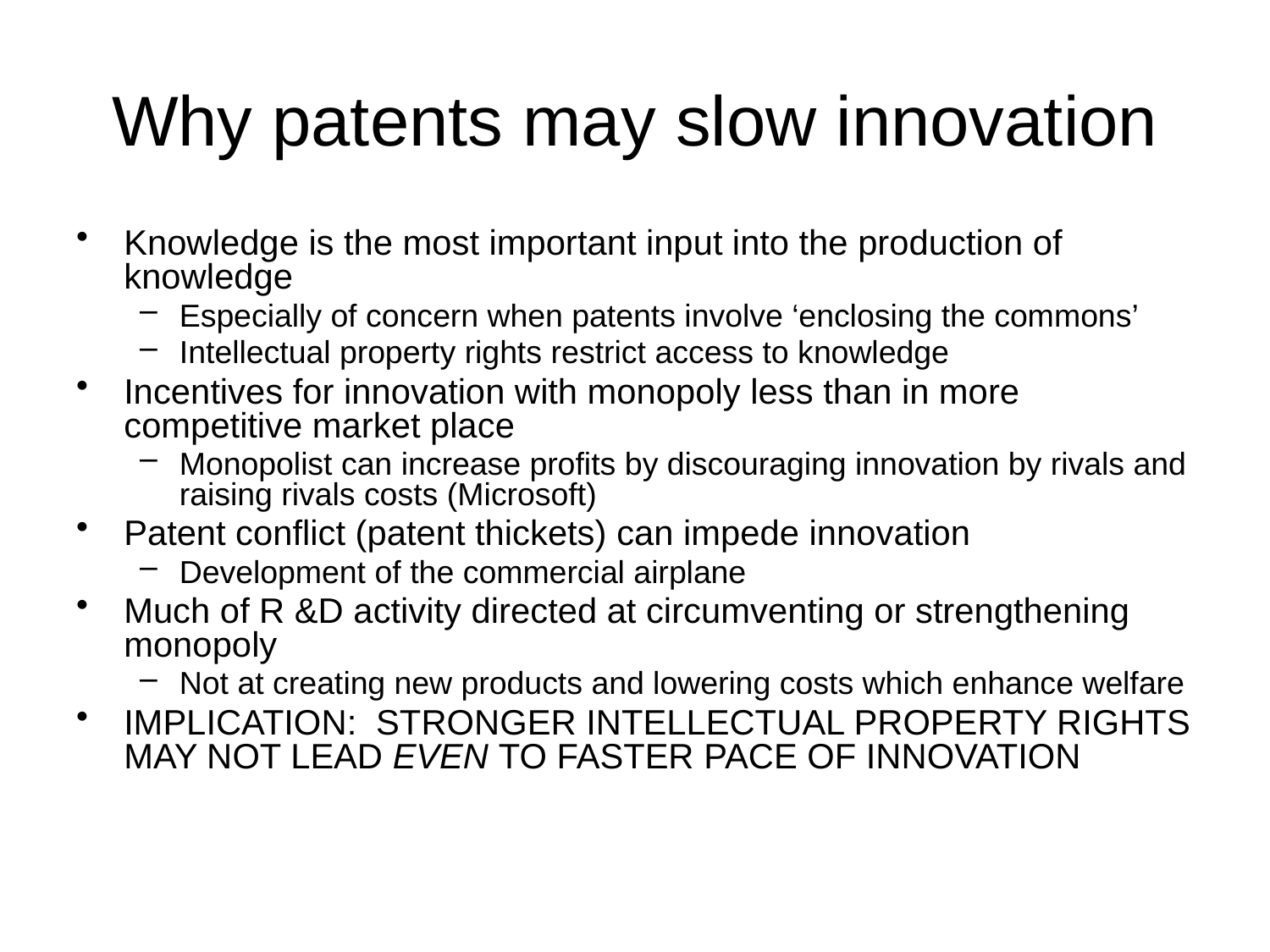

# Why patents may slow innovation
Knowledge is the most important input into the production of knowledge
Especially of concern when patents involve ‘enclosing the commons’
Intellectual property rights restrict access to knowledge
Incentives for innovation with monopoly less than in more competitive market place
Monopolist can increase profits by discouraging innovation by rivals and raising rivals costs (Microsoft)
Patent conflict (patent thickets) can impede innovation
Development of the commercial airplane
Much of R &D activity directed at circumventing or strengthening monopoly
Not at creating new products and lowering costs which enhance welfare
IMPLICATION:  STRONGER INTELLECTUAL PROPERTY RIGHTS MAY NOT LEAD EVEN TO FASTER PACE OF INNOVATION